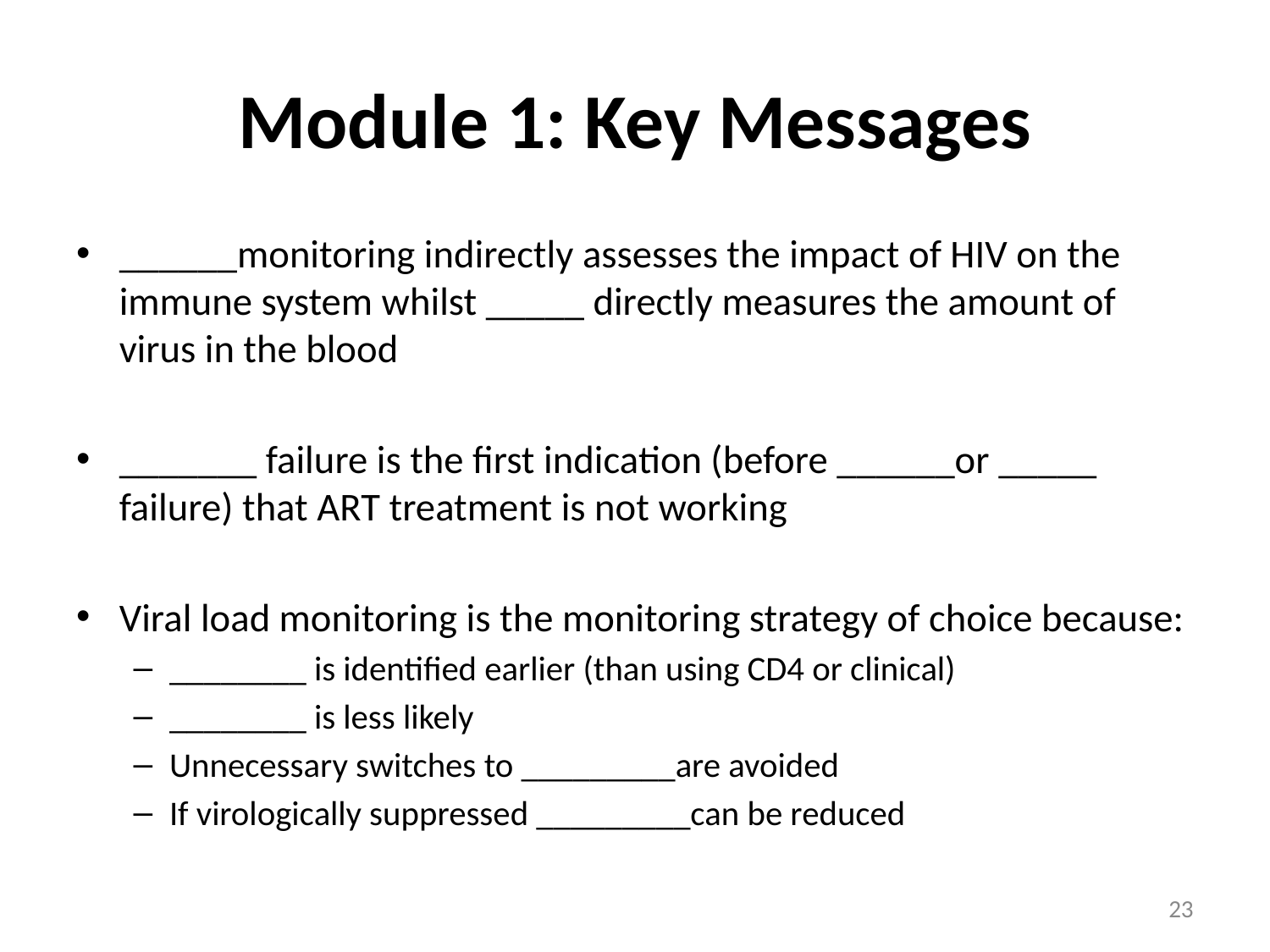

# Module 1: Key Messages
______monitoring indirectly assesses the impact of HIV on the immune system whilst _____ directly measures the amount of virus in the blood

_______ failure is the first indication (before ______or _____ failure) that ART treatment is not working

Viral load monitoring is the monitoring strategy of choice because:
________ is identified earlier (than using CD4 or clinical)
________ is less likely
Unnecessary switches to _________are avoided
If virologically suppressed _________can be reduced

23